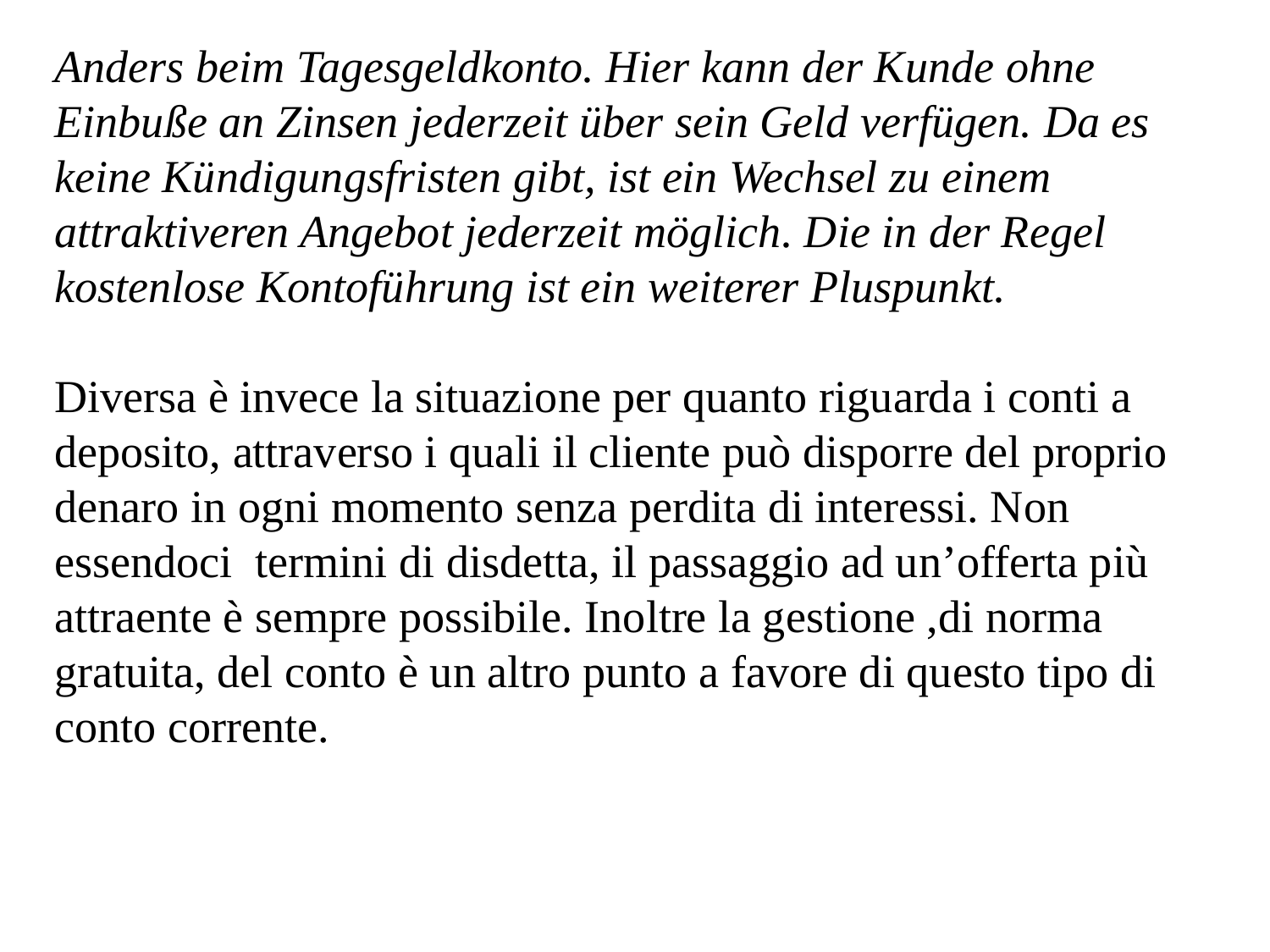

Anders beim Tagesgeldkonto. Hier kann der Kunde ohne Einbuße an Zinsen jederzeit über sein Geld verfügen. Da es keine Kündigungsfristen gibt, ist ein Wechsel zu einem attraktiveren Angebot jederzeit möglich. Die in der Regel kostenlose Kontoführung ist ein weiterer Pluspunkt.

Diversa è invece la situazione per quanto riguarda i conti a deposito, attraverso i quali il cliente può disporre del proprio denaro in ogni momento senza perdita di interessi. Non essendoci  termini di disdetta, il passaggio ad un’offerta più attraente è sempre possibile. Inoltre la gestione ,di norma gratuita, del conto è un altro punto a favore di questo tipo di conto corrente.